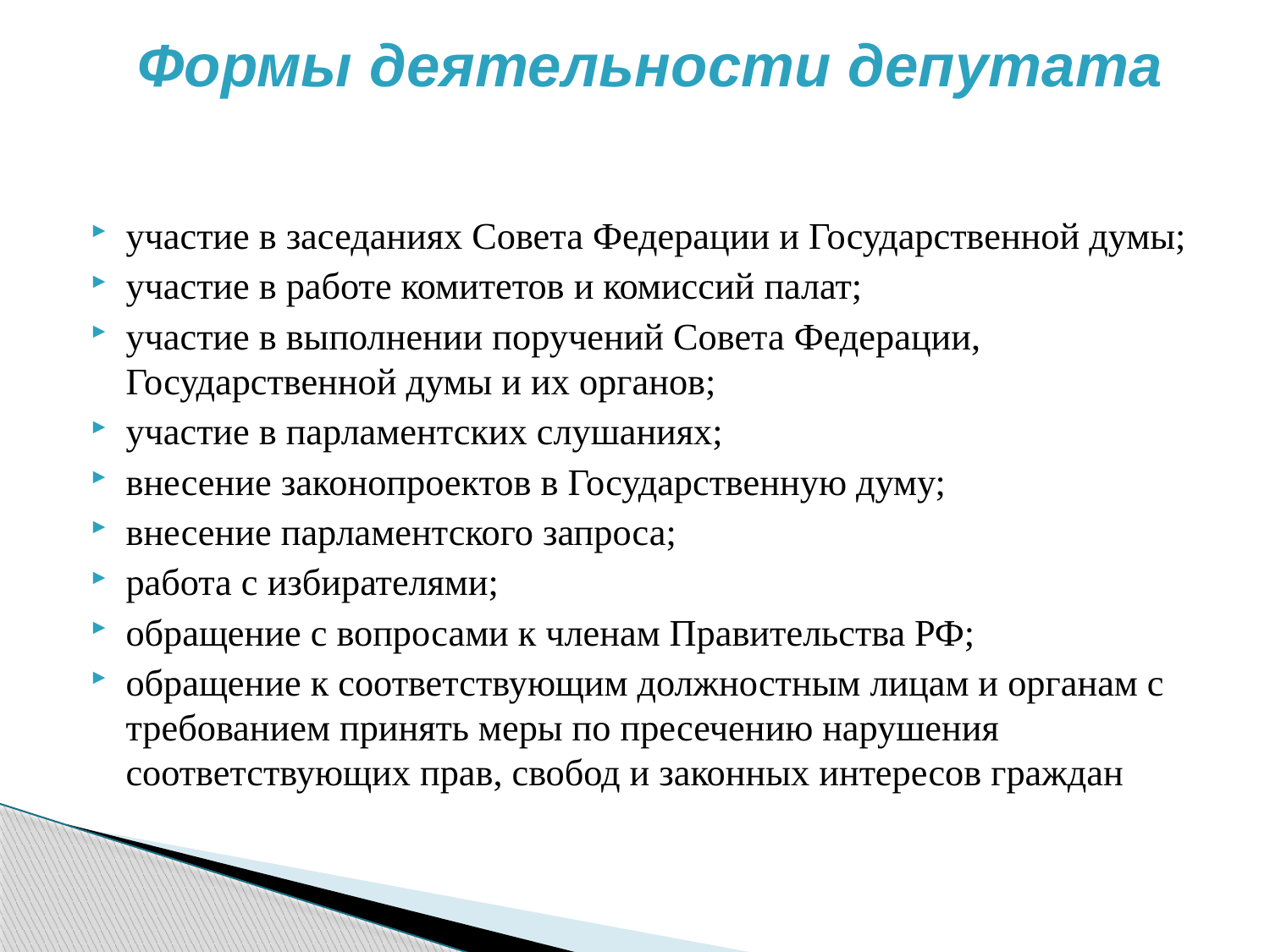

# Формы деятельности депутата
участие в заседаниях Совета Федерации и Государственной думы;
участие в работе комитетов и комиссий палат;
участие в выполнении поручений Совета Федерации, Государственной думы и их органов;
участие в парламентских слушаниях;
внесение законопроектов в Государственную думу;
внесение парламентского запроса;
работа с избирателями;
обращение с вопросами к членам Правительства РФ;
обращение к соответствующим должностным лицам и органам с требованием принять меры по пресечению нарушения соответствующих прав, свобод и законных интересов граждан